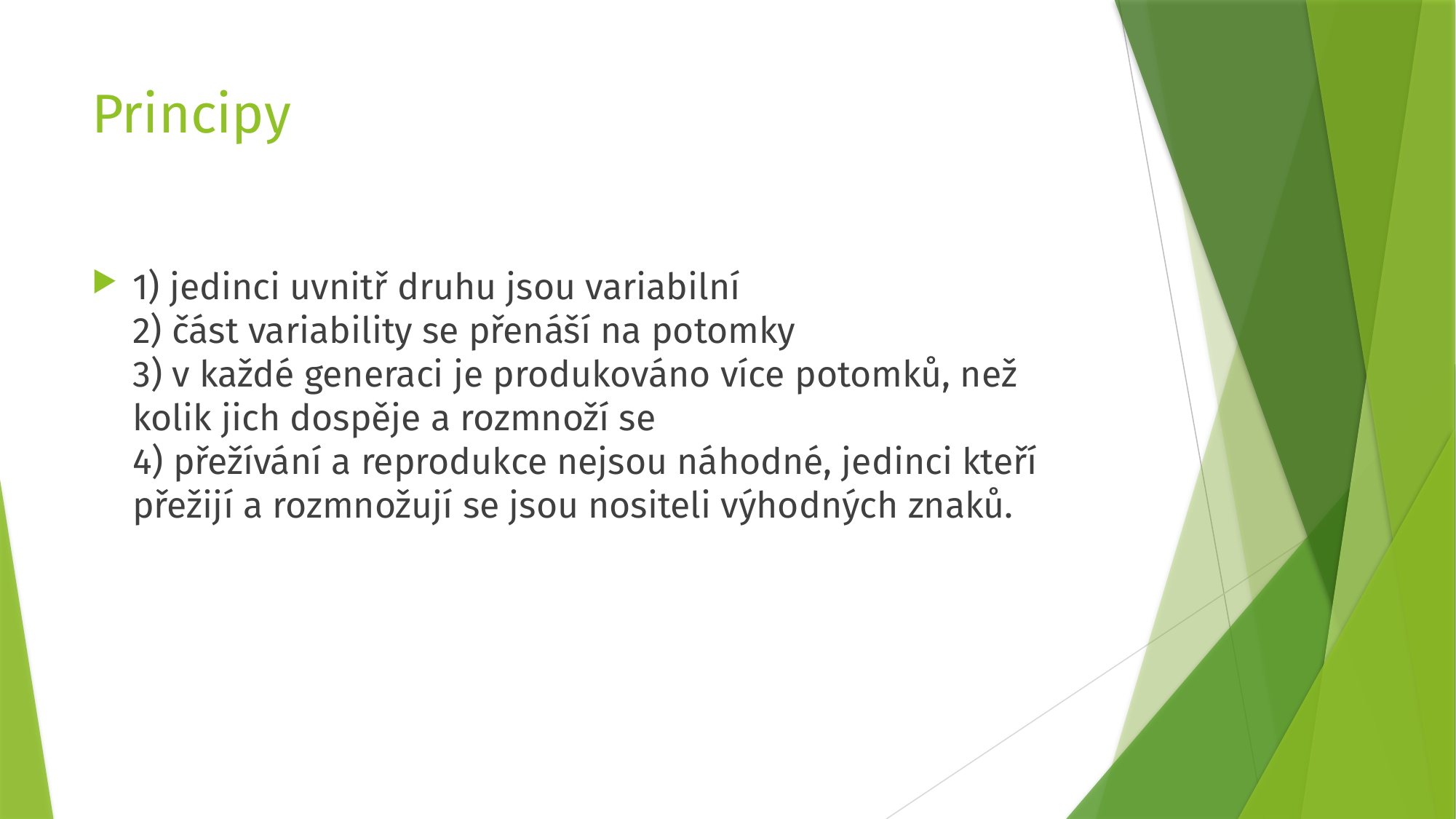

# Principy
1) jedinci uvnitř druhu jsou variabilní
2) část variability se přenáší na potomky
3) v každé generaci je produkováno více potomků, než kolik jich dospěje a rozmnoží se
4) přežívání a reprodukce nejsou náhodné, jedinci kteří přežijí a rozmnožují se jsou nositeli výhodných znaků.